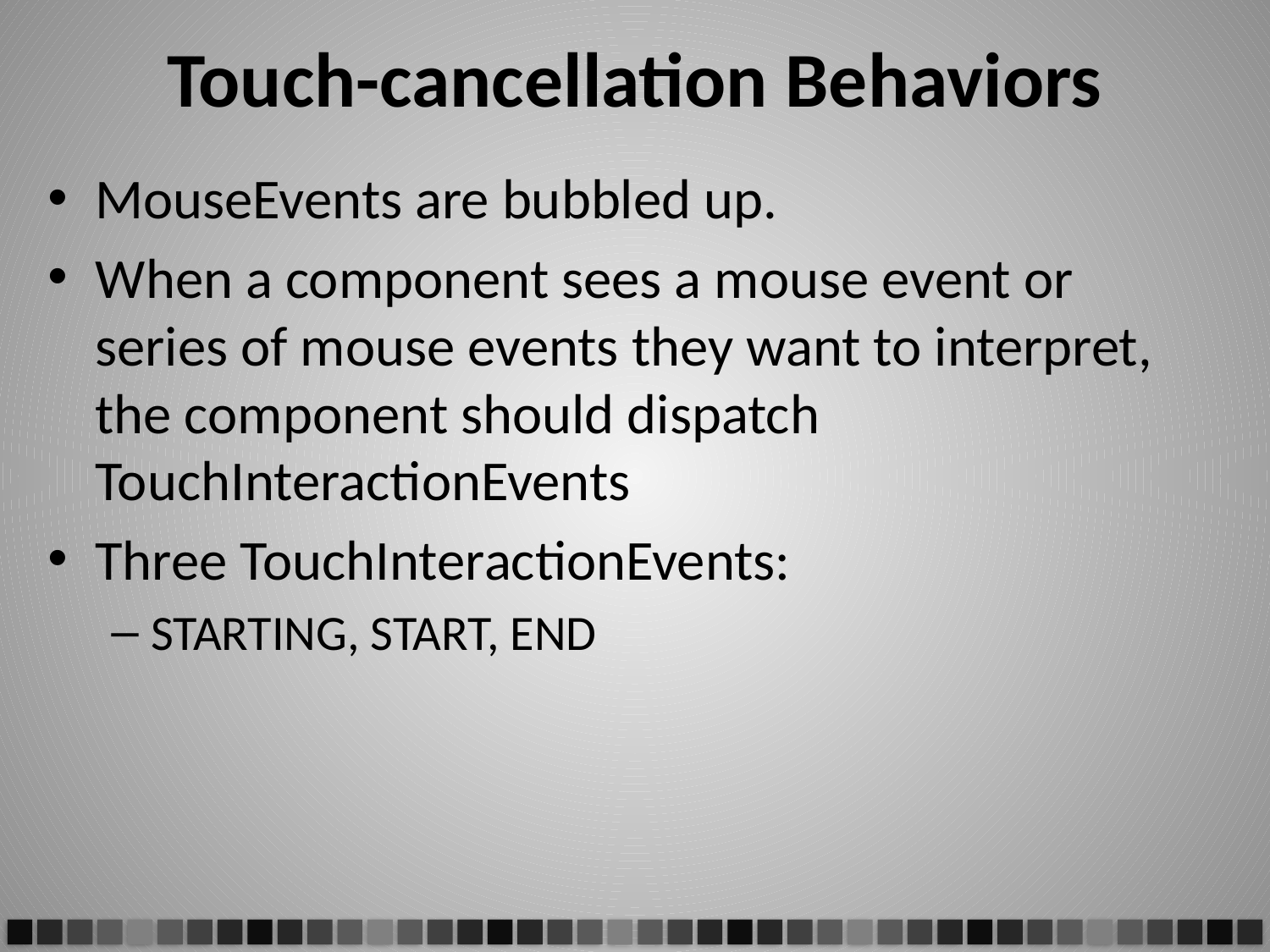

# Touch-cancellation Behaviors
MouseEvents are bubbled up.
When a component sees a mouse event or series of mouse events they want to interpret, the component should dispatch TouchInteractionEvents
Three TouchInteractionEvents:
STARTING, START, END